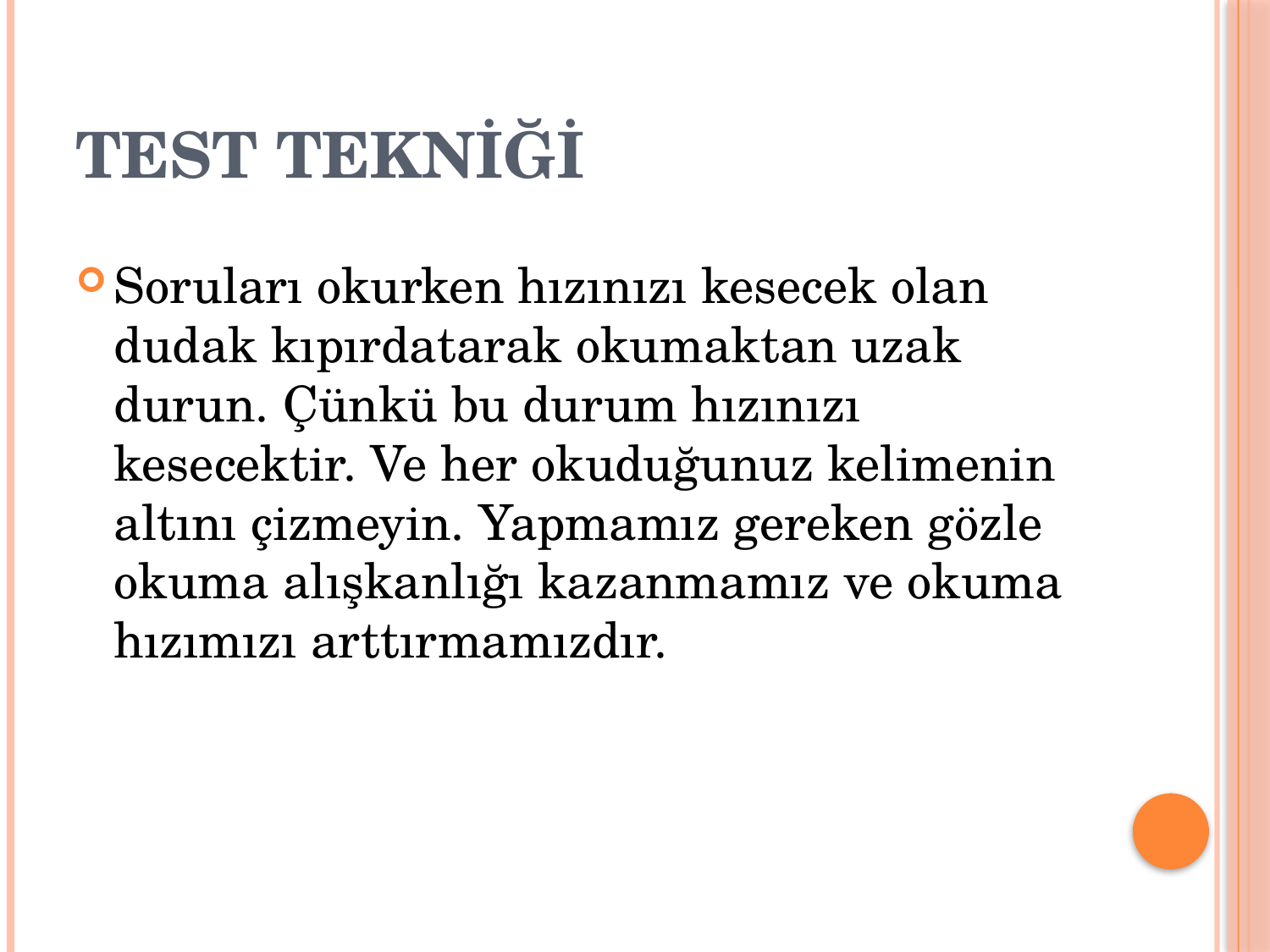

# TEST TEKNİĞİ
Soruları okurken hızınızı kesecek olan dudak kıpırdatarak okumaktan uzak durun. Çünkü bu durum hızınızı kesecektir. Ve her okuduğunuz kelimenin altını çizmeyin. Yapmamız gereken gözle okuma alışkanlığı kazanmamız ve okuma hızımızı arttırmamızdır.